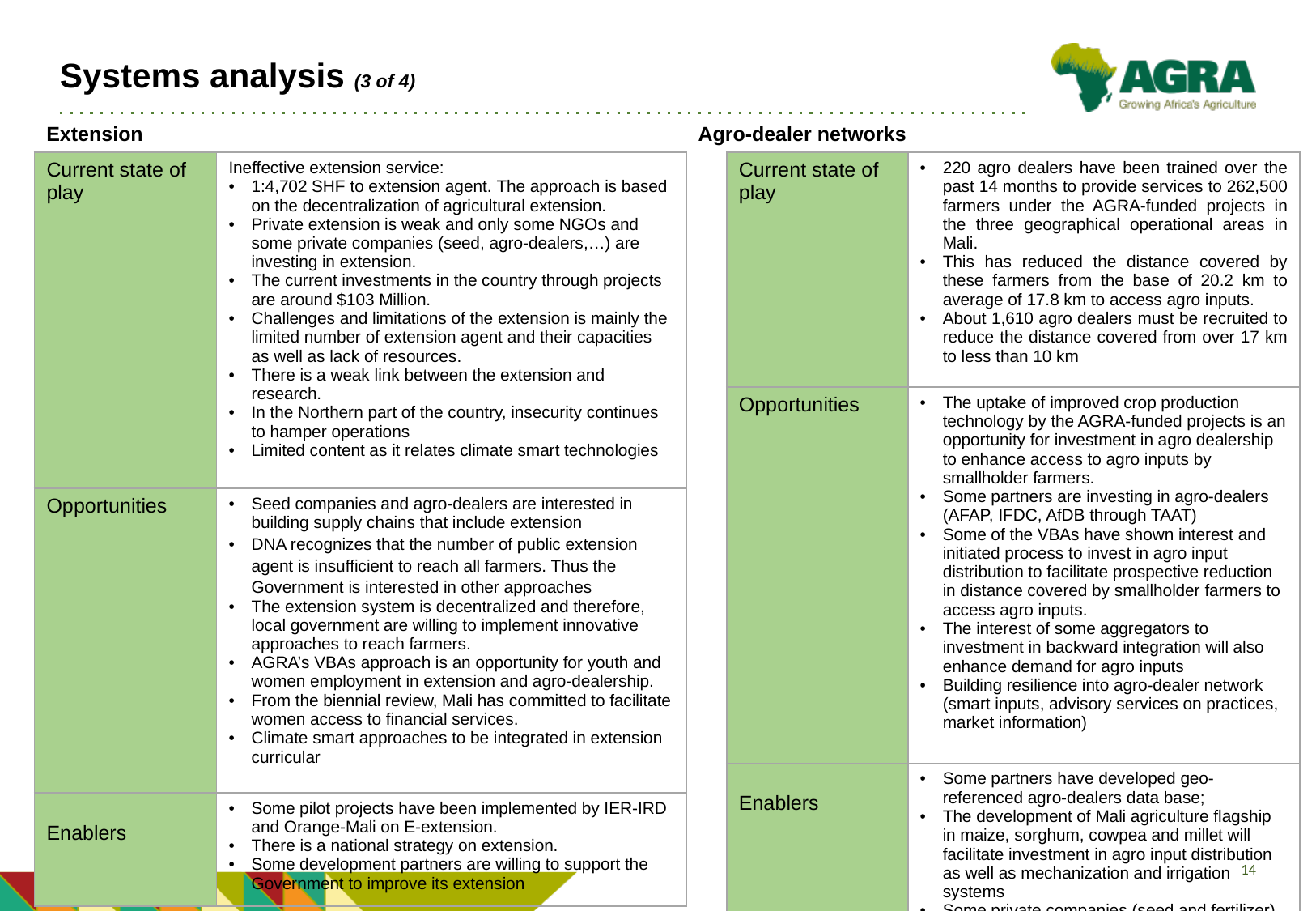

# Systems analysis (3 of 4)
Extension
Agro-dealer networks
| Current state of play | Ineffective extension service: 1:4,702 SHF to extension agent. The approach is based on the decentralization of agricultural extension. Private extension is weak and only some NGOs and some private companies (seed, agro-dealers,…) are investing in extension. The current investments in the country through projects are around $103 Million. Challenges and limitations of the extension is mainly the limited number of extension agent and their capacities as well as lack of resources. There is a weak link between the extension and research. In the Northern part of the country, insecurity continues to hamper operations Limited content as it relates climate smart technologies |
| --- | --- |
| Opportunities | Seed companies and agro-dealers are interested in building supply chains that include extension DNA recognizes that the number of public extension agent is insufficient to reach all farmers. Thus the Government is interested in other approaches The extension system is decentralized and therefore, local government are willing to implement innovative approaches to reach farmers. AGRA’s VBAs approach is an opportunity for youth and women employment in extension and agro-dealership. From the biennial review, Mali has committed to facilitate women access to financial services. Climate smart approaches to be integrated in extension curricular |
| Enablers | Some pilot projects have been implemented by IER-IRD and Orange-Mali on E-extension. There is a national strategy on extension. Some development partners are willing to support the Government to improve its extension |
| Current state of play | 220 agro dealers have been trained over the past 14 months to provide services to 262,500 farmers under the AGRA-funded projects in the three geographical operational areas in Mali. This has reduced the distance covered by these farmers from the base of 20.2 km to average of 17.8 km to access agro inputs. About 1,610 agro dealers must be recruited to reduce the distance covered from over 17 km to less than 10 km |
| --- | --- |
| Opportunities | The uptake of improved crop production technology by the AGRA-funded projects is an opportunity for investment in agro dealership to enhance access to agro inputs by smallholder farmers. Some partners are investing in agro-dealers (AFAP, IFDC, AfDB through TAAT) Some of the VBAs have shown interest and initiated process to invest in agro input distribution to facilitate prospective reduction in distance covered by smallholder farmers to access agro inputs. The interest of some aggregators to investment in backward integration will also enhance demand for agro inputs Building resilience into agro-dealer network (smart inputs, advisory services on practices, market information) |
| Enablers | Some partners have developed geo-referenced agro-dealers data base; The development of Mali agriculture flagship in maize, sorghum, cowpea and millet will facilitate investment in agro input distribution as well as mechanization and irrigation systems Some private companies (seed and fertilizer) are willing to support the supply chain |